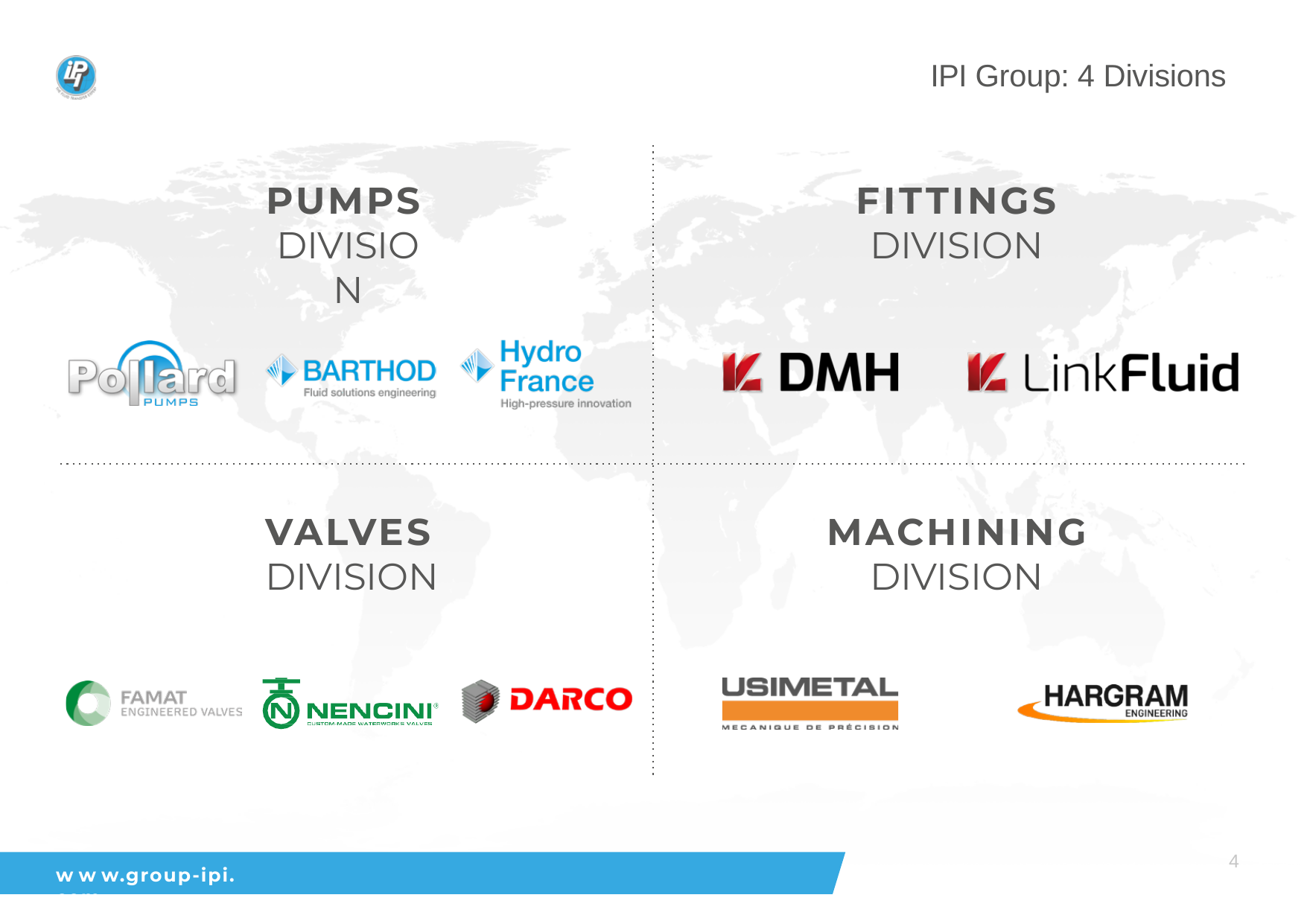

# IPI Group: 4 Divisions

PUMPS
DIVISION
FITTINGS
DIVISION

VALVES
DIVISION
MACHINING
DIVISION

4
w w w.group-ipi. com